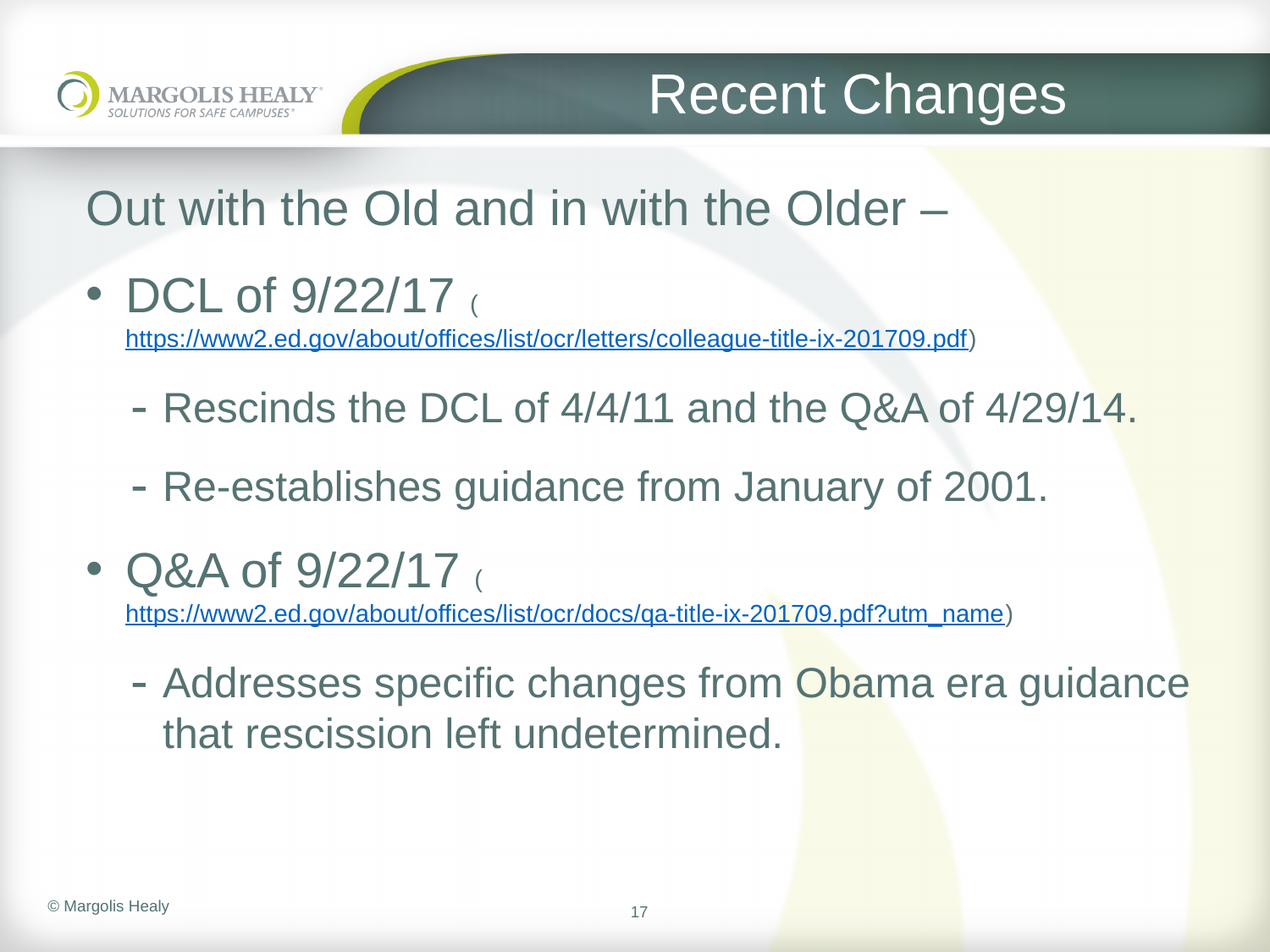

# Recent Changes
Out with the Old and in with the Older –
DCL of 9/22/17 (https://www2.ed.gov/about/offices/list/ocr/letters/colleague-title-ix-201709.pdf)
Rescinds the DCL of 4/4/11 and the Q&A of 4/29/14.
Re-establishes guidance from January of 2001.
Q&A of 9/22/17 (https://www2.ed.gov/about/offices/list/ocr/docs/qa-title-ix-201709.pdf?utm_name)
Addresses specific changes from Obama era guidance that rescission left undetermined.
17